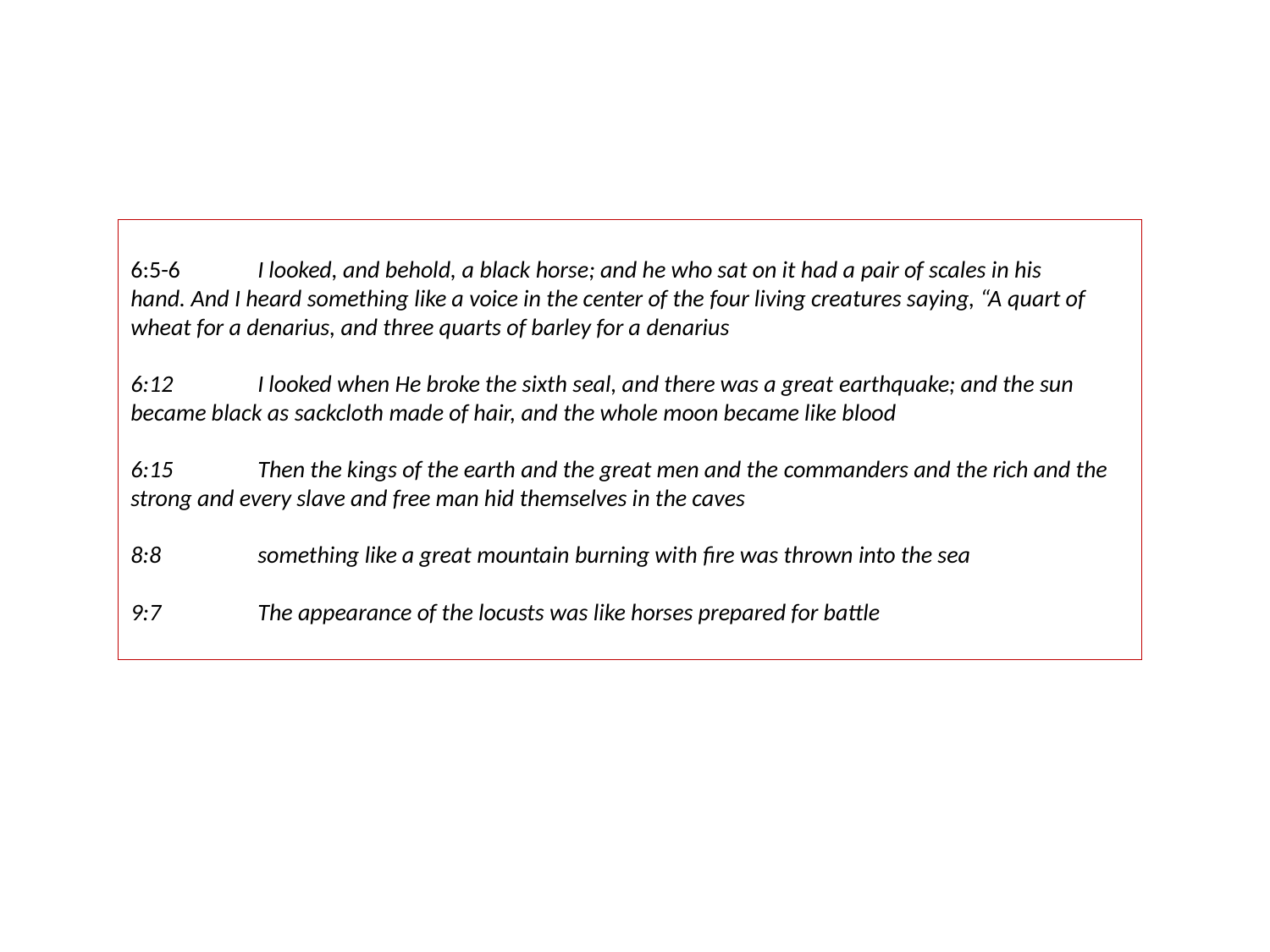

6:5-6	I looked, and behold, a black horse; and he who sat on it had a pair of scales in his hand. And I heard something like a voice in the center of the four living creatures saying, “A quart of wheat for a denarius, and three quarts of barley for a denarius

6:12	I looked when He broke the sixth seal, and there was a great earthquake; and the sun became black as sackcloth made of hair, and the whole moon became like blood

6:15	Then the kings of the earth and the great men and the commanders and the rich and the strong and every slave and free man hid themselves in the caves

8:8	something like a great mountain burning with fire was thrown into the sea

9:7	The appearance of the locusts was like horses prepared for battle